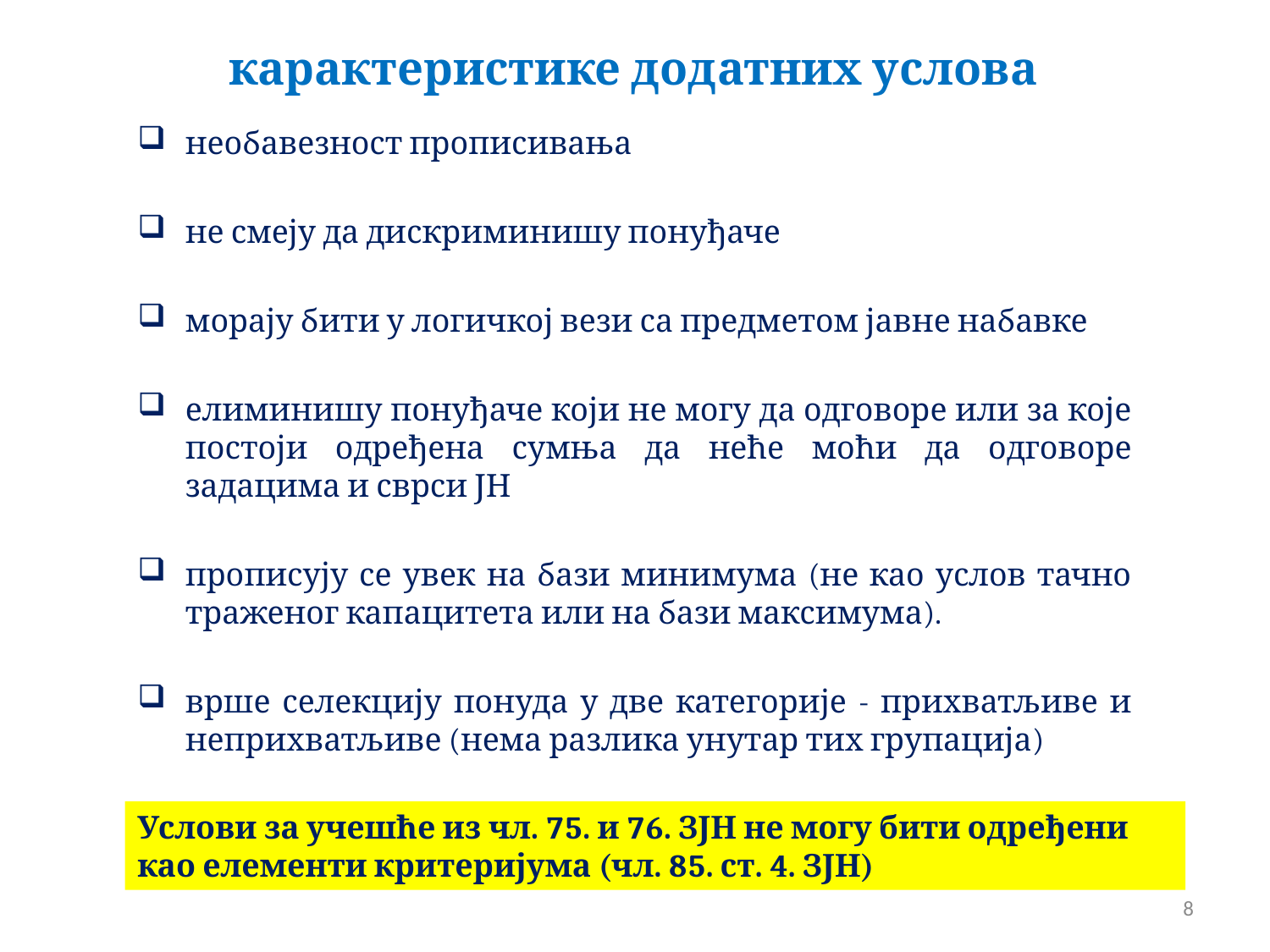

# карактеристике додатних услова
необавезност прописивања

не смеју да дискриминишу понуђаче

морају бити у логичкој вези са предметом јавне набавке

елиминишу понуђаче који не могу да одговоре или за које постоји одређена сумња да неће моћи да одговоре задацима и сврси ЈН

прописују се увек на бази минимума (не као услов тачно траженог капацитета или на бази максимума).

врше селекцију понуда у две категорије - прихватљиве и неприхватљиве (нема разлика унутар тих групација)

Услови за учешће из чл. 75. и 76. ЗЈН не могу бити одређени као елементи критеријума (чл. 85. ст. 4. ЗЈН)
8